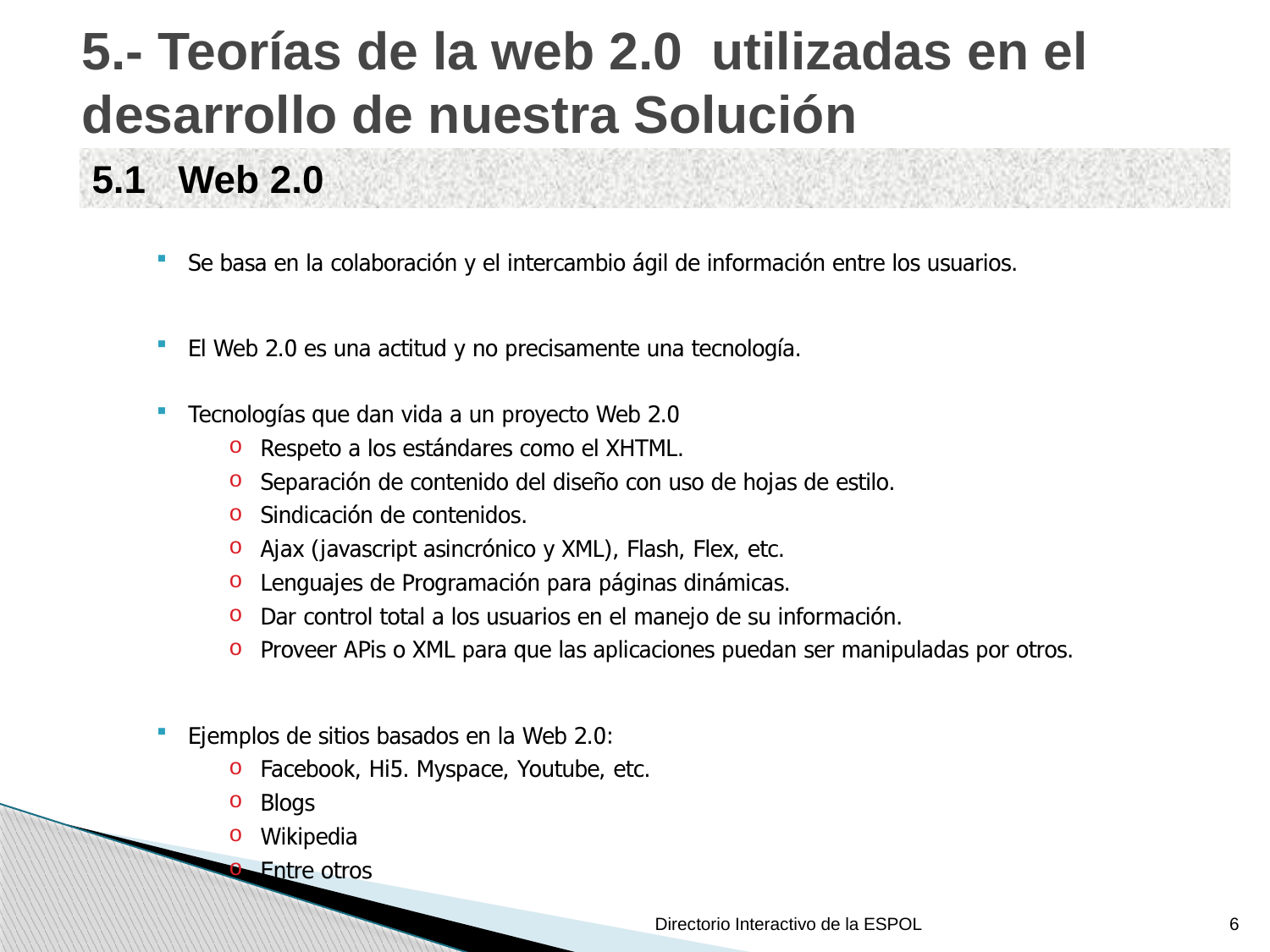

# 5.- Teorías de la web 2.0  utilizadas en el desarrollo de nuestra Solución
5.1   Web 2.0

Se basa en la colaboración y el intercambio ágil de información entre los usuarios.

El Web 2.0 es una actitud y no precisamente una tecnología.

Tecnologías que dan vida a un proyecto Web 2.0
Respeto a los estándares como el XHTML.
Separación de contenido del diseño con uso de hojas de estilo.
Sindicación de contenidos.
Ajax (javascript asincrónico y XML), Flash, Flex, etc.
Lenguajes de Programación para páginas dinámicas.
Dar control total a los usuarios en el manejo de su información.
Proveer APis o XML para que las aplicaciones puedan ser manipuladas por otros.

Ejemplos de sitios basados en la Web 2.0:
Facebook, Hi5. Myspace, Youtube, etc.
Blogs
Wikipedia
Entre otros

Directorio Interactivo de la ESPOL
6